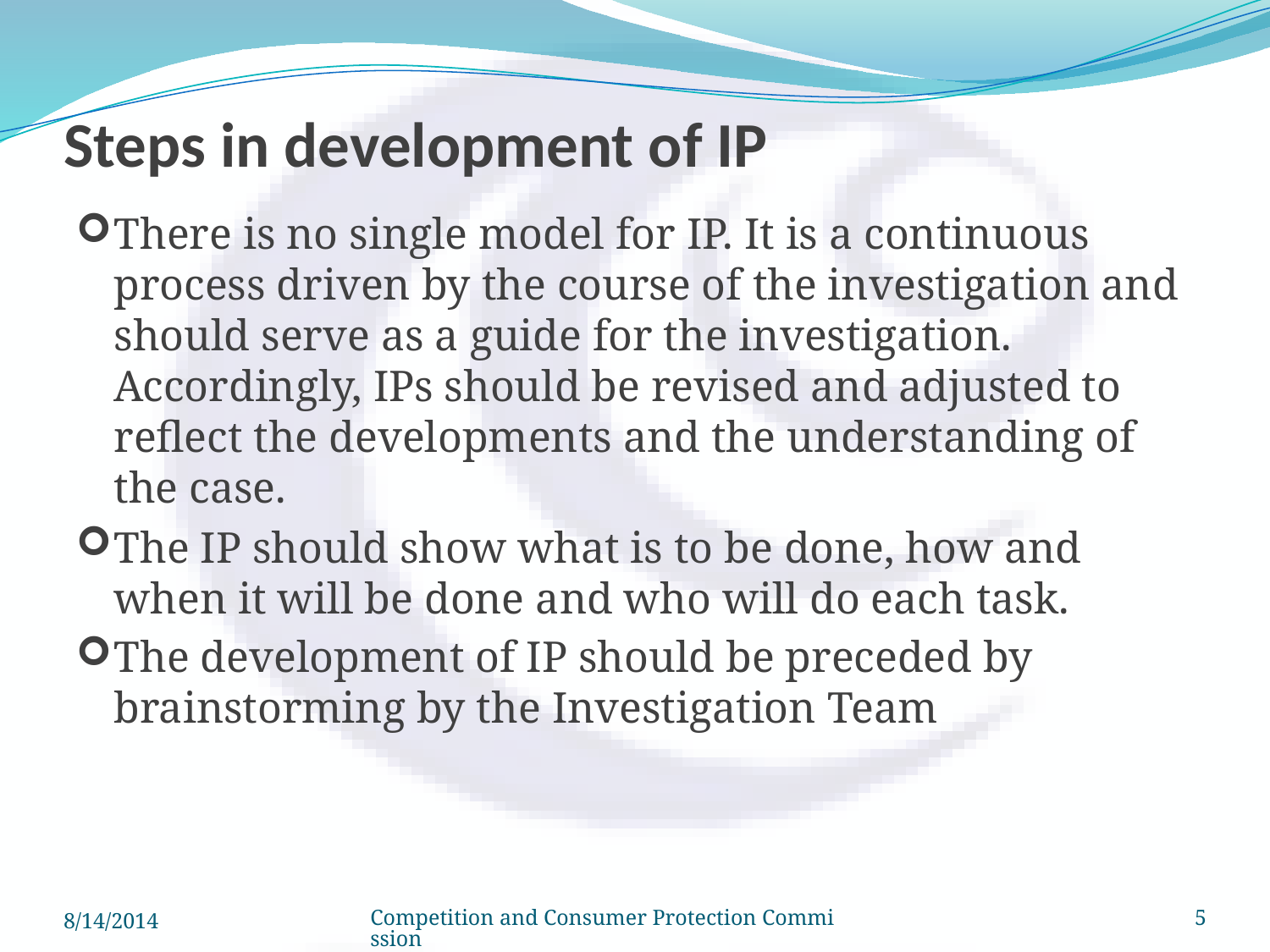

# Steps in development of IP
There is no single model for IP. It is a continuous process driven by the course of the investigation and should serve as a guide for the investigation. Accordingly, IPs should be revised and adjusted to reflect the developments and the understanding of the case.
The IP should show what is to be done, how and when it will be done and who will do each task.
The development of IP should be preceded by brainstorming by the Investigation Team

8/14/2014
Competition and Consumer Protection Commission
5